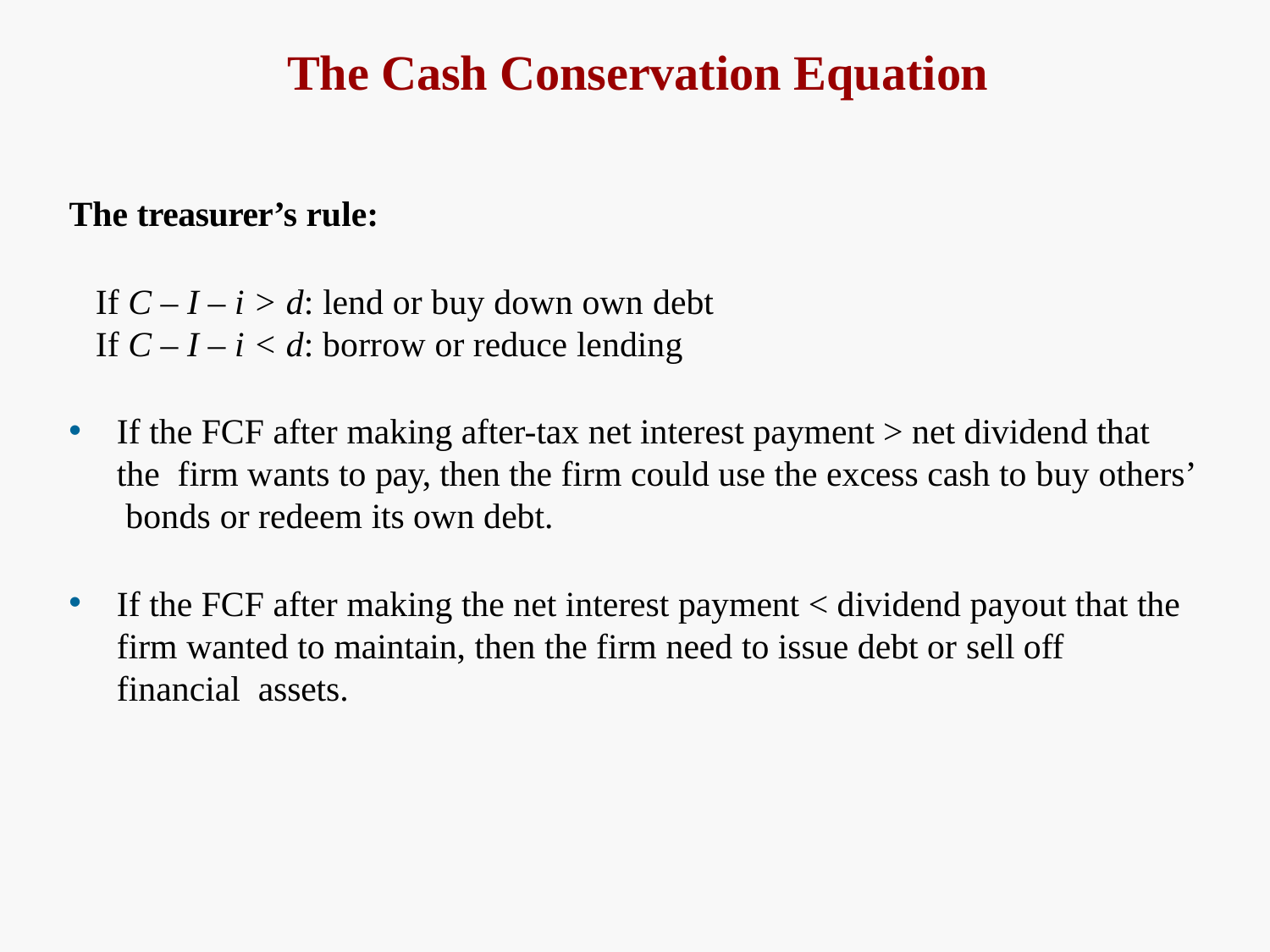

# The Cash Conservation Equation
The treasurer’s rule:

If C – I – i > d: lend or buy down own debt
If C – I – i < d: borrow or reduce lending

If the FCF after making after-tax net interest payment > net dividend that the  firm wants to pay, then the firm could use the excess cash to buy others’  bonds or redeem its own debt.

If the FCF after making the net interest payment < dividend payout that the  firm wanted to maintain, then the firm need to issue debt or sell off financial  assets.